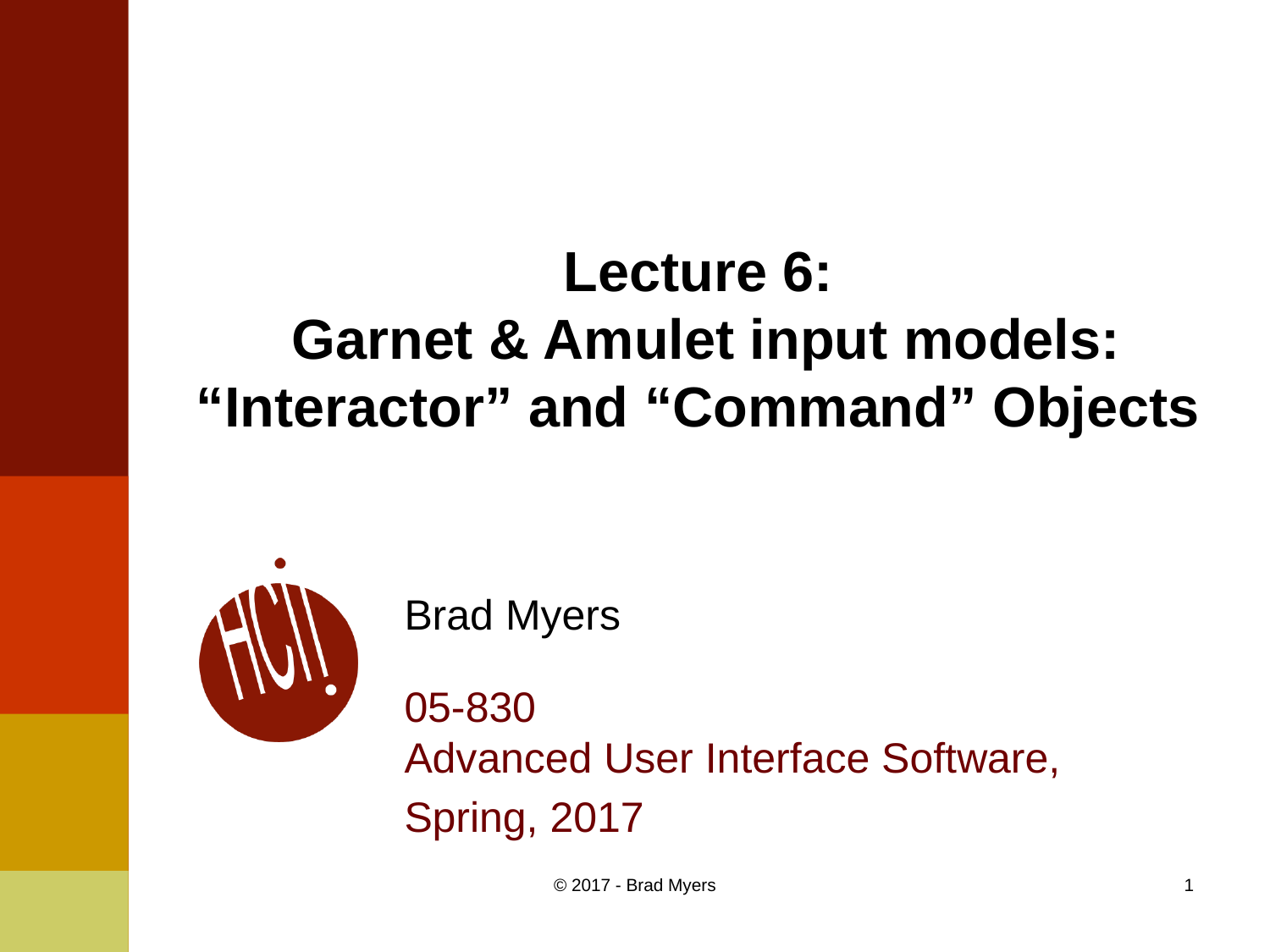

# Lecture 6: Garnet & Amulet input models: “Interactor” and “Command” Objects
Brad Myers

05-830
Advanced User Interface Software,
Spring, 2017
© 2017 - Brad Myers
1